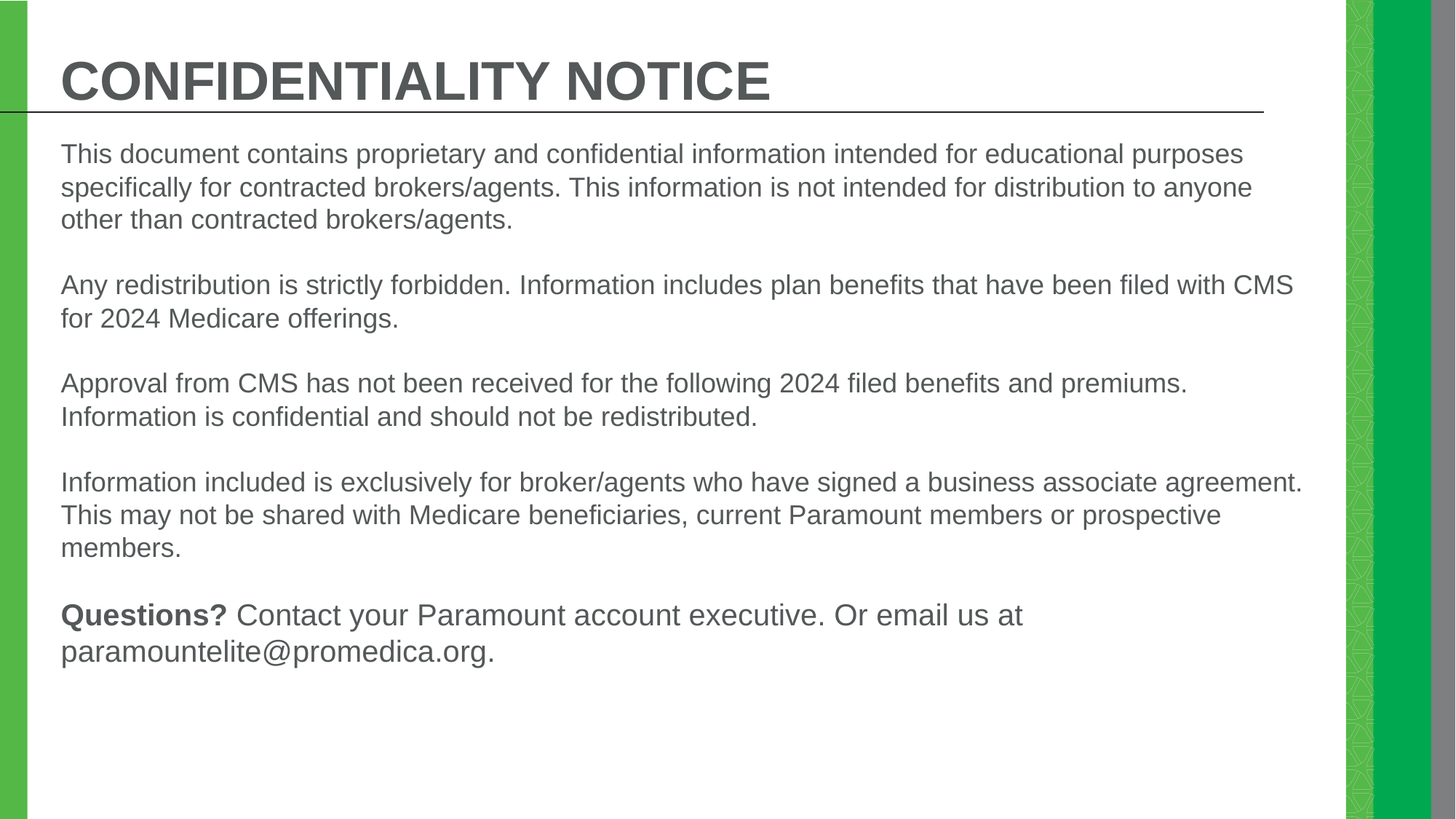

# Confidentiality Notice
This document contains proprietary and confidential information intended for educational purposes specifically for contracted brokers/agents. This information is not intended for distribution to anyone other than contracted brokers/agents.

Any redistribution is strictly forbidden. Information includes plan benefits that have been filed with CMS for 2024 Medicare offerings.

Approval from CMS has not been received for the following 2024 filed benefits and premiums.
Information is confidential and should not be redistributed.

Information included is exclusively for broker/agents who have signed a business associate agreement.
This may not be shared with Medicare beneficiaries, current Paramount members or prospective members.

Questions? Contact your Paramount account executive. Or email us at paramountelite@promedica.org.